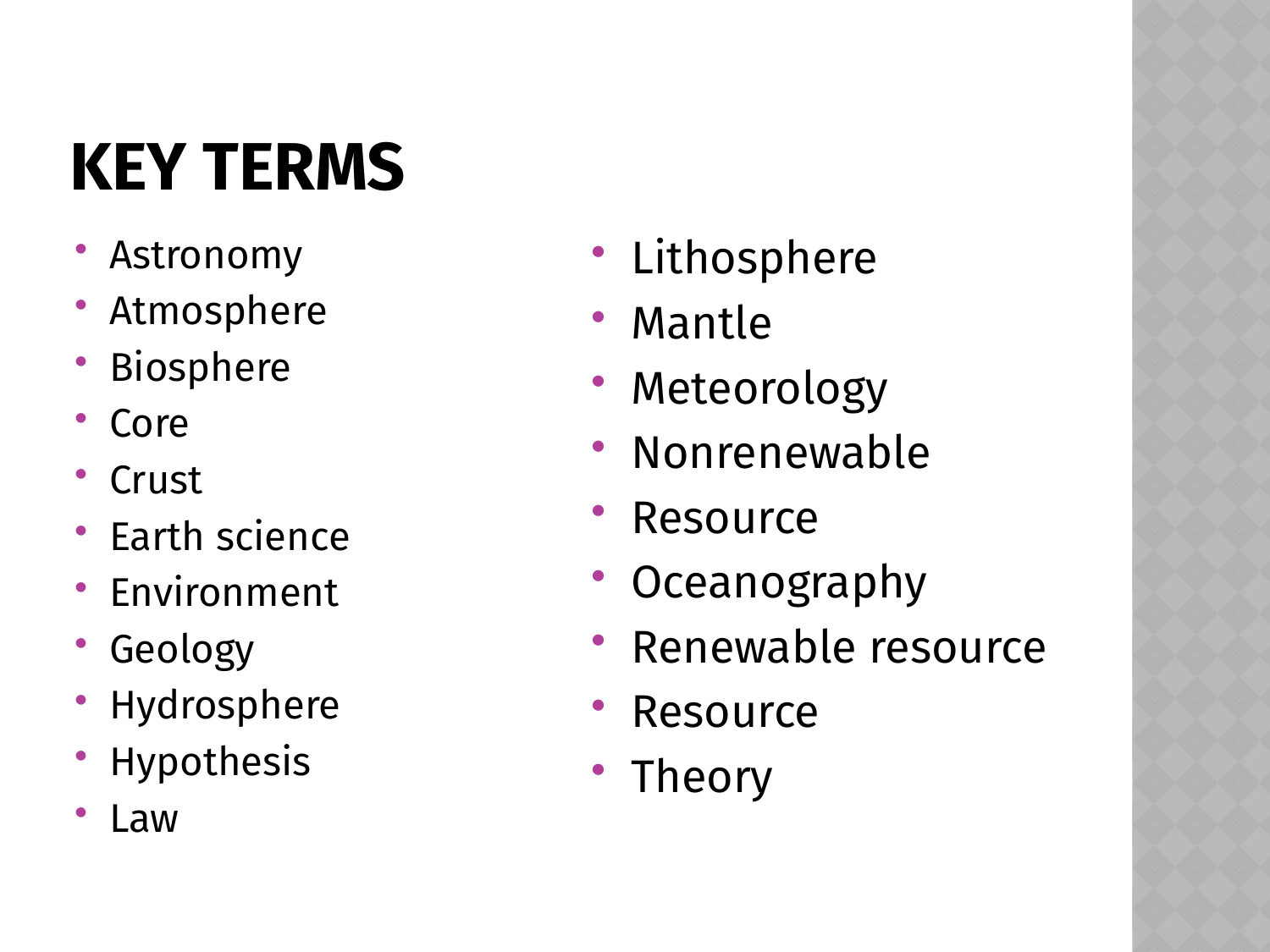

# Key terms
Astronomy
Atmosphere
Biosphere
Core
Crust
Earth science
Environment
Geology
Hydrosphere
Hypothesis
Law
Lithosphere
Mantle
Meteorology
Nonrenewable
Resource
Oceanography
Renewable resource
Resource
Theory